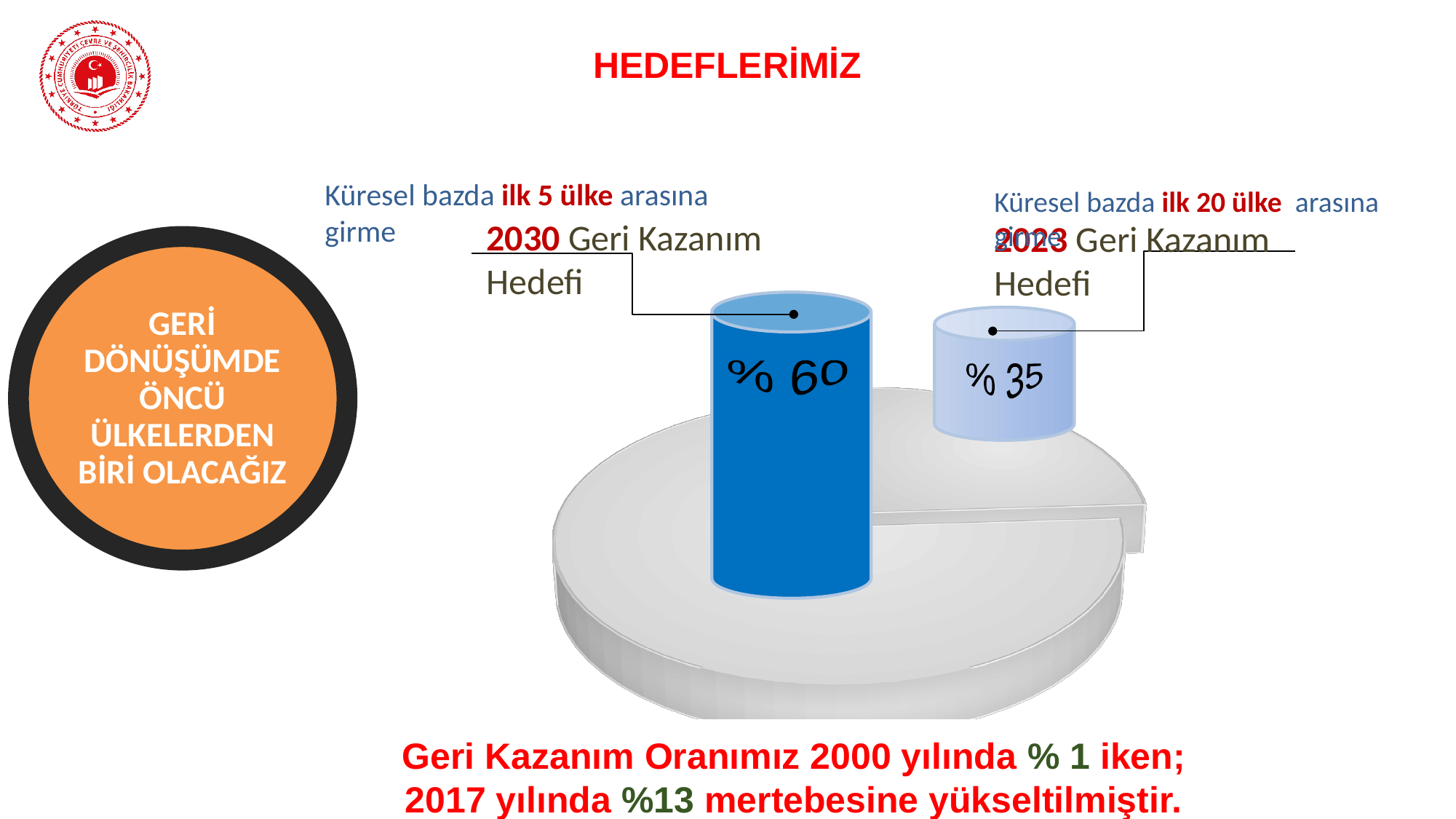

HEDEFLERİMİZ
Küresel bazda ilk 5 ülke arasına girme
Küresel bazda ilk 20 ülke  arasına girme
2030 Geri Kazanım Hedefi
2023 Geri Kazanım Hedefi
GERİ DÖNÜŞÜMDE ÖNCÜ ÜLKELERDEN BİRİ OLACAĞIZ

[unsupported chart]

% 60
% 35
Geri Kazanım Oranımız 2000 yılında % 1 iken;
2017 yılında %13 mertebesine yükseltilmiştir.